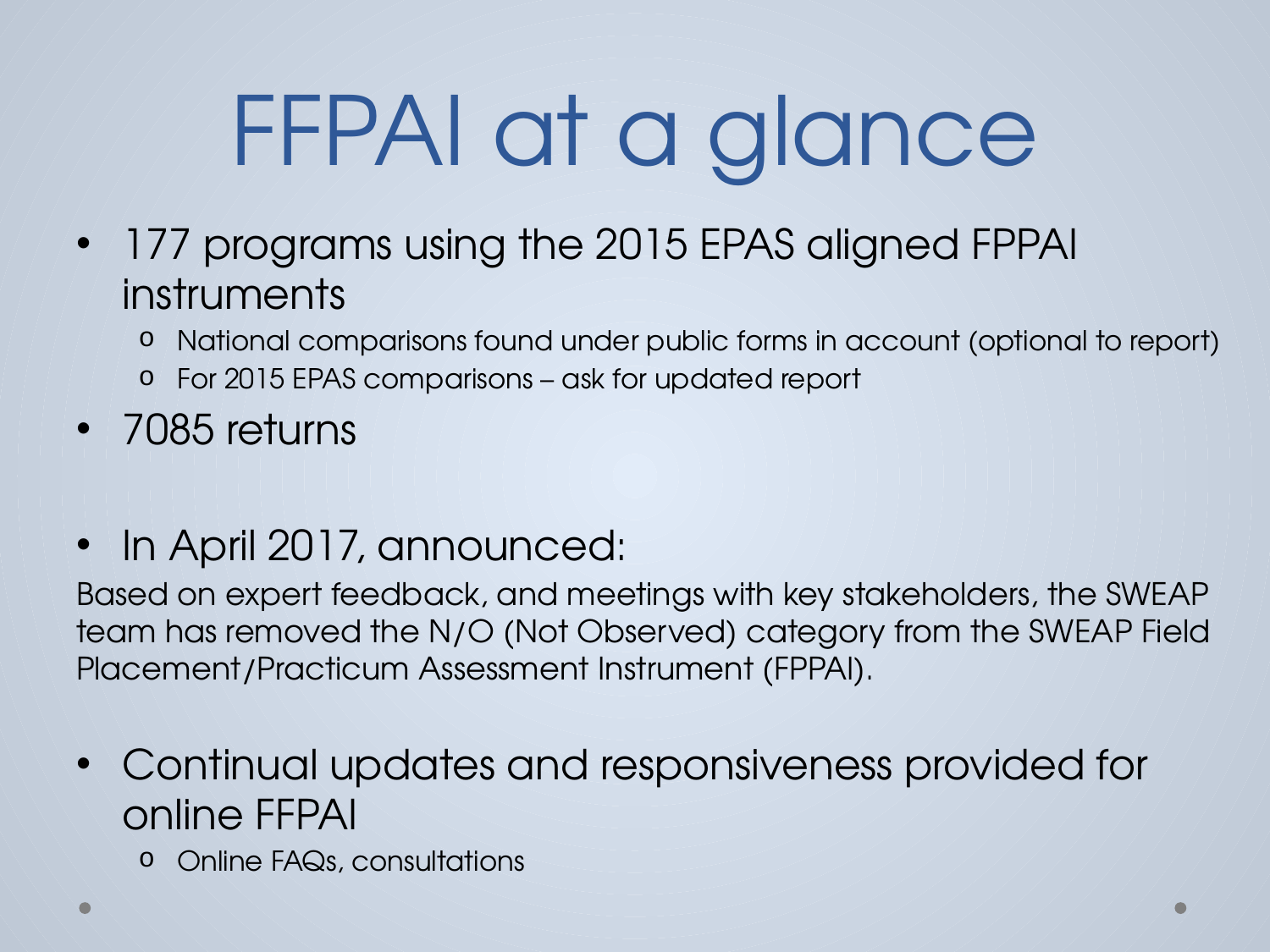

# FFPAI at a glance
177 programs using the 2015 EPAS aligned FPPAI instruments
National comparisons found under public forms in account (optional to report)
For 2015 EPAS comparisons – ask for updated report
7085 returns

In April 2017, announced:
Based on expert feedback, and meetings with key stakeholders, the SWEAP team has removed the N/O (Not Observed) category from the SWEAP Field Placement/Practicum Assessment Instrument (FPPAI).

Continual updates and responsiveness provided for online FFPAI
Online FAQs, consultations